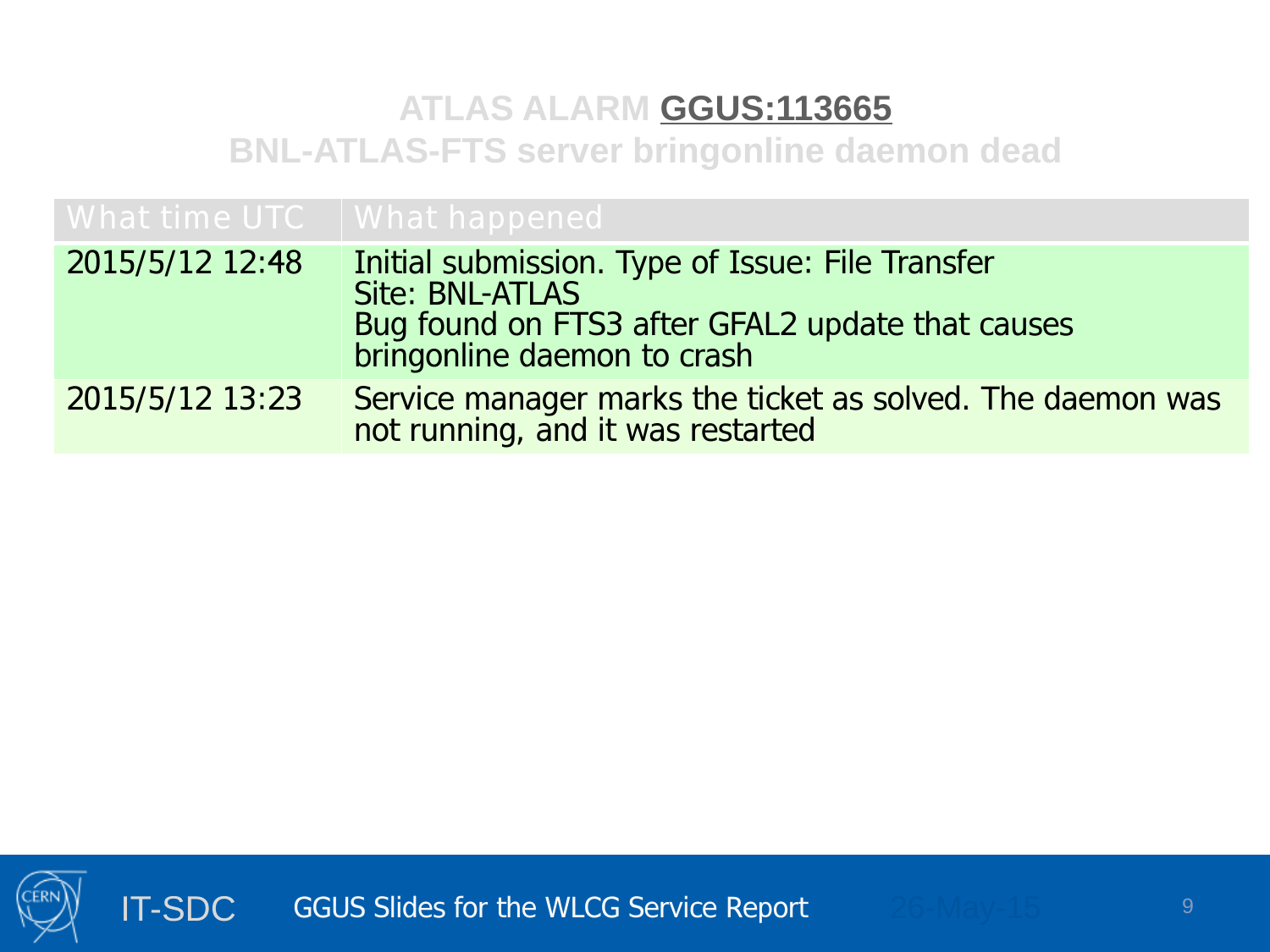

ATLAS ALARM GGUS:113665
BNL-ATLAS-FTS server bringonline daemon dead
| What time UTC | What happened |
| --- | --- |
| 2015/5/12 12:48 | Initial submission. Type of Issue: File Transfer Site: BNL-ATLAS Bug found on FTS3 after GFAL2 update that causes bringonline daemon to crash |
| 2015/5/12 13:23 | Service manager marks the ticket as solved. The daemon was not running, and it was restarted |
9
26-May-15
GGUS Slides for the WLCG Service Report